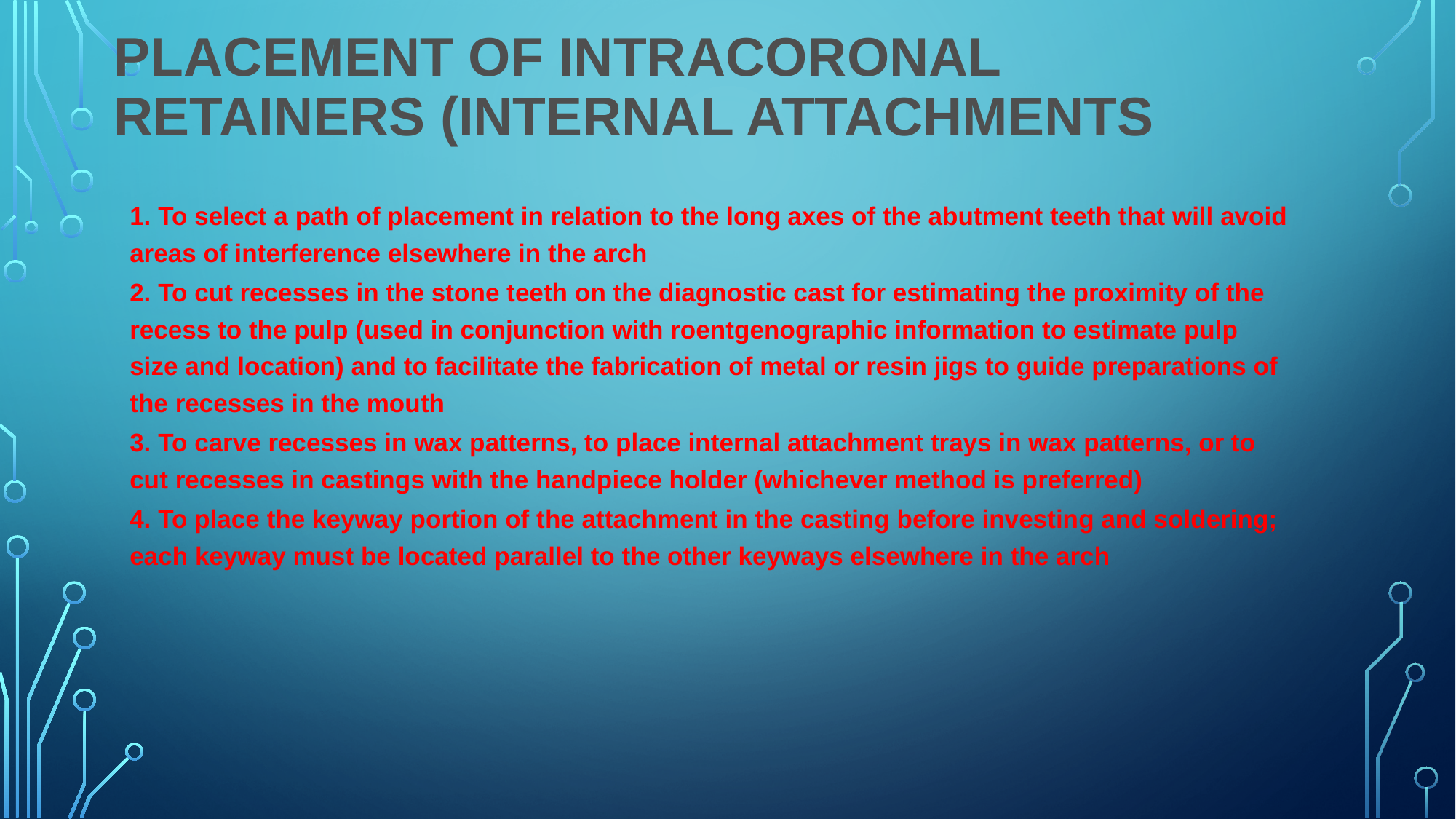

# Placement of Intracoronal Retainers (Internal Attachments

1. To select a path of placement in relation to the long axes of the abutment teeth that will avoid areas of interference elsewhere in the arch
2. To cut recesses in the stone teeth on the diagnostic cast for estimating the proximity of the recess to the pulp (used in conjunction with roentgenographic information to estimate pulp size and location) and to facilitate the fabrication of metal or resin jigs to guide preparations of the recesses in the mouth
3. To carve recesses in wax patterns, to place internal attachment trays in wax patterns, or to cut recesses in castings with the handpiece holder (whichever method is preferred)
4. To place the keyway portion of the attachment in the casting before investing and soldering; each keyway must be located parallel to the other keyways elsewhere in the arch